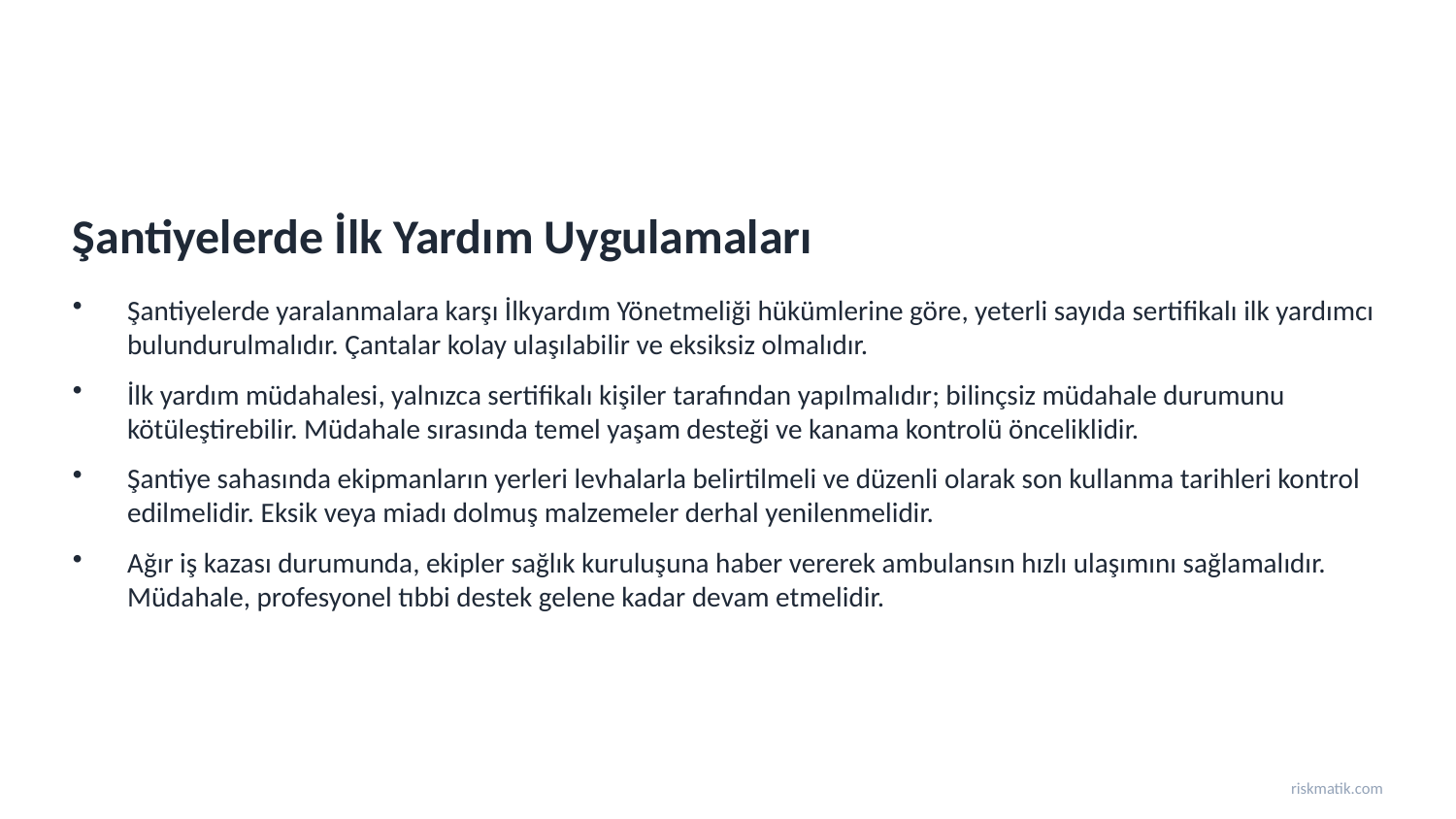

Şantiyelerde İlk Yardım Uygulamaları
Şantiyelerde yaralanmalara karşı İlkyardım Yönetmeliği hükümlerine göre, yeterli sayıda sertifikalı ilk yardımcı bulundurulmalıdır. Çantalar kolay ulaşılabilir ve eksiksiz olmalıdır.
İlk yardım müdahalesi, yalnızca sertifikalı kişiler tarafından yapılmalıdır; bilinçsiz müdahale durumunu kötüleştirebilir. Müdahale sırasında temel yaşam desteği ve kanama kontrolü önceliklidir.
Şantiye sahasında ekipmanların yerleri levhalarla belirtilmeli ve düzenli olarak son kullanma tarihleri kontrol edilmelidir. Eksik veya miadı dolmuş malzemeler derhal yenilenmelidir.
Ağır iş kazası durumunda, ekipler sağlık kuruluşuna haber vererek ambulansın hızlı ulaşımını sağlamalıdır. Müdahale, profesyonel tıbbi destek gelene kadar devam etmelidir.
riskmatik.com